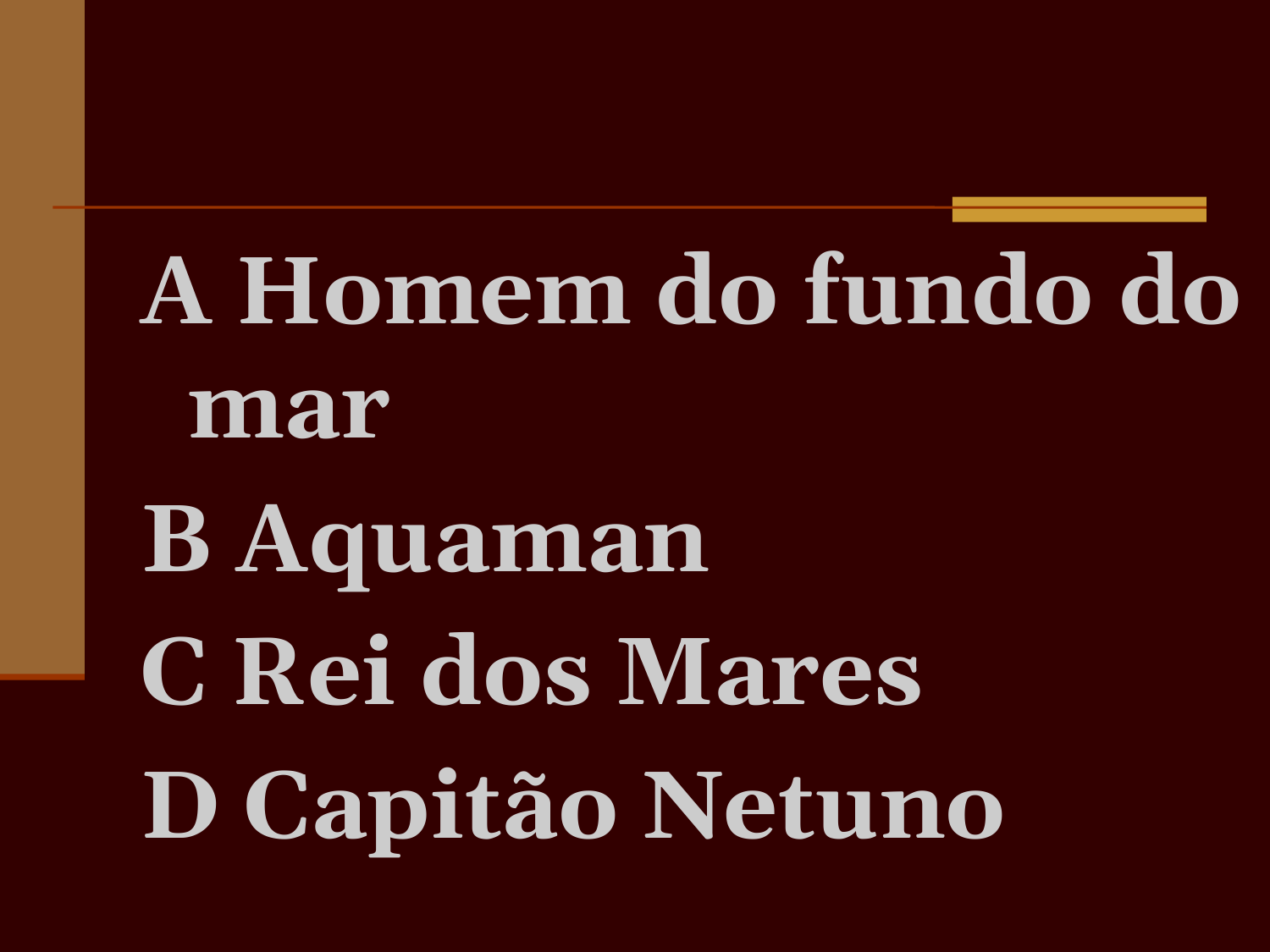

#
A Homem do fundo do mar
B Aquaman
C Rei dos Mares
D Capitão Netuno